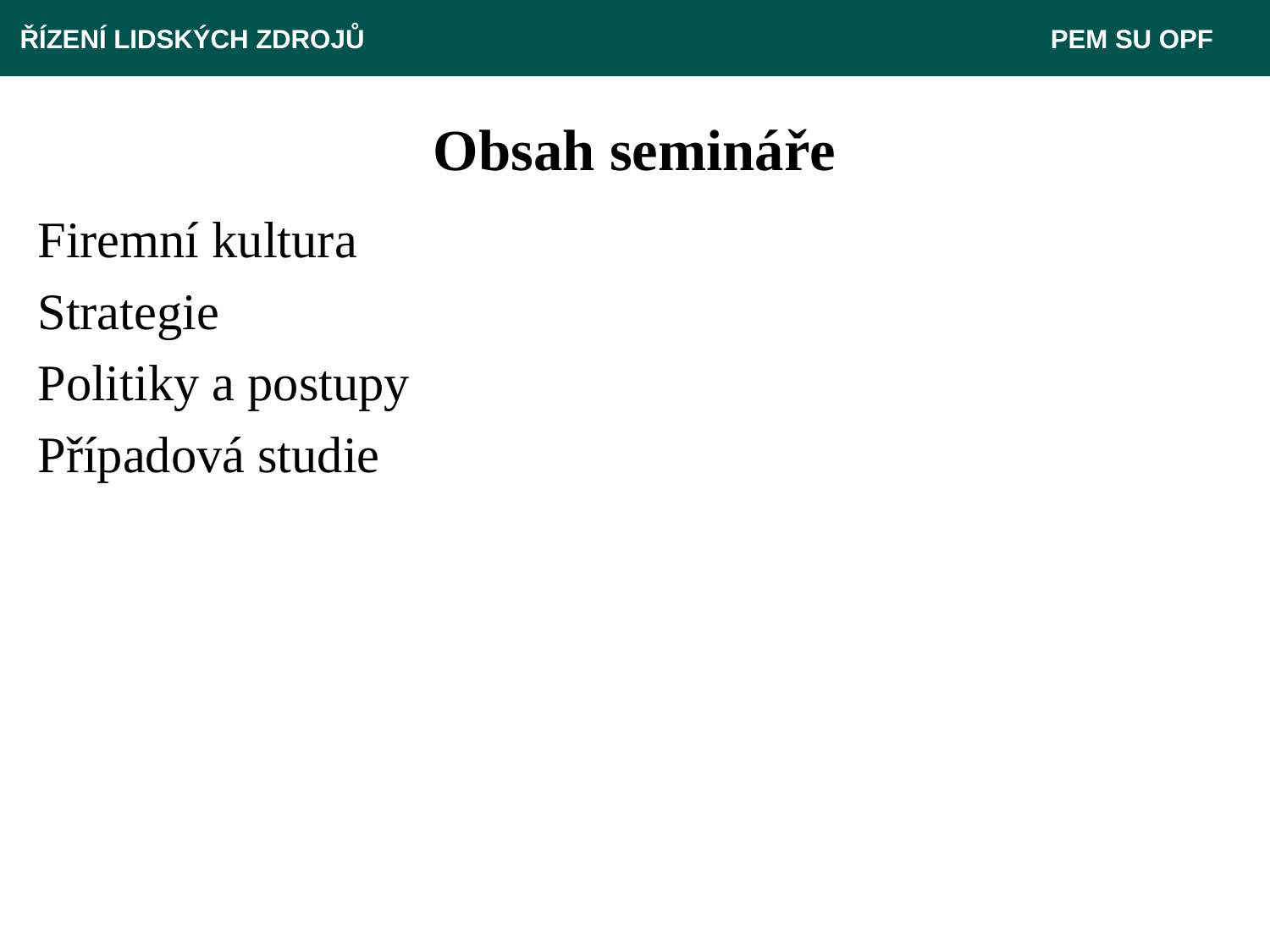

ŘÍZENÍ LIDSKÝCH ZDROJŮ     					   PEM SU OPF
# Obsah semináře
Firemní kultura
Strategie
Politiky a postupy
Případová studie